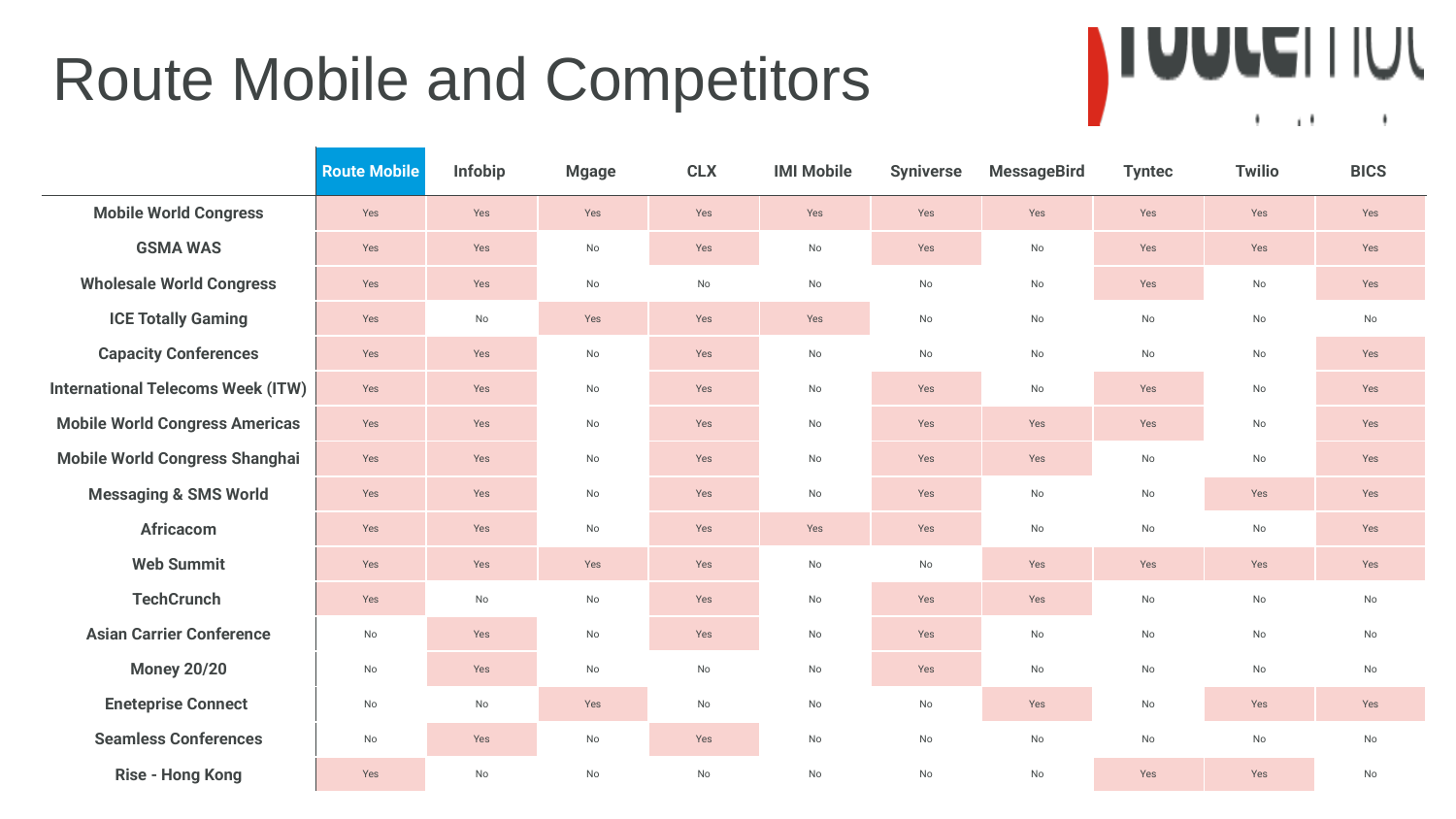

# Route Mobile and Competitors
|  | Route Mobile | Infobip | Mgage | CLX | IMI Mobile | Syniverse | MessageBird | Tyntec | Twilio | BICS |
| --- | --- | --- | --- | --- | --- | --- | --- | --- | --- | --- |
| Mobile World Congress | Yes | Yes | Yes | Yes | Yes | Yes | Yes | Yes | Yes | Yes |
| GSMA WAS | Yes | Yes | No | Yes | No | Yes | No | Yes | Yes | Yes |
| Wholesale World Congress | Yes | Yes | No | No | No | No | No | Yes | No | Yes |
| ICE Totally Gaming | Yes | No | Yes | Yes | Yes | No | No | No | No | No |
| Capacity Conferences | Yes | Yes | No | Yes | No | No | No | No | No | Yes |
| International Telecoms Week (ITW) | Yes | Yes | No | Yes | No | Yes | No | Yes | No | Yes |
| Mobile World Congress Americas | Yes | Yes | No | Yes | No | Yes | Yes | Yes | No | Yes |
| Mobile World Congress Shanghai | Yes | Yes | No | Yes | No | Yes | Yes | No | No | Yes |
| Messaging & SMS World | Yes | Yes | No | Yes | No | Yes | No | No | Yes | Yes |
| Africacom | Yes | Yes | No | Yes | Yes | Yes | No | No | No | Yes |
| Web Summit | Yes | Yes | Yes | Yes | No | No | Yes | Yes | Yes | Yes |
| TechCrunch | Yes | No | No | Yes | No | Yes | Yes | No | No | No |
| Asian Carrier Conference | No | Yes | No | Yes | No | Yes | No | No | No | No |
| Money 20/20 | No | Yes | No | No | No | Yes | No | No | No | No |
| Eneteprise Connect | No | No | Yes | No | No | No | Yes | No | Yes | Yes |
| Seamless Conferences | No | Yes | No | Yes | No | No | No | No | No | No |
| Rise - Hong Kong | Yes | No | No | No | No | No | No | Yes | Yes | No |